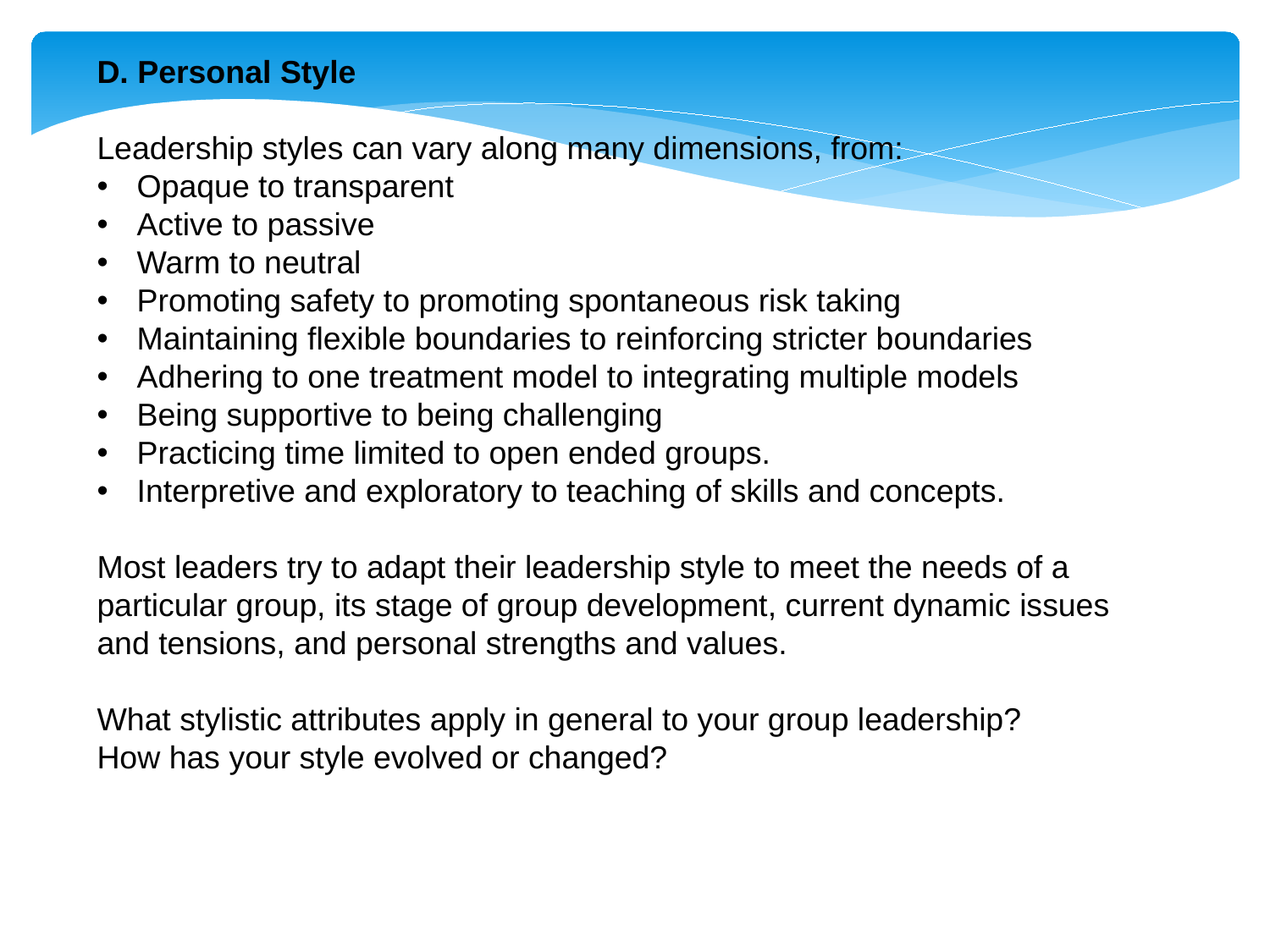

D. Personal Style

Leadership styles can vary along many dimensions, from:
Opaque to transparent
Active to passive
Warm to neutral
Promoting safety to promoting spontaneous risk taking
Maintaining flexible boundaries to reinforcing stricter boundaries
Adhering to one treatment model to integrating multiple models
Being supportive to being challenging
Practicing time limited to open ended groups.
Interpretive and exploratory to teaching of skills and concepts.

Most leaders try to adapt their leadership style to meet the needs of a particular group, its stage of group development, current dynamic issues and tensions, and personal strengths and values.

What stylistic attributes apply in general to your group leadership?
How has your style evolved or changed?